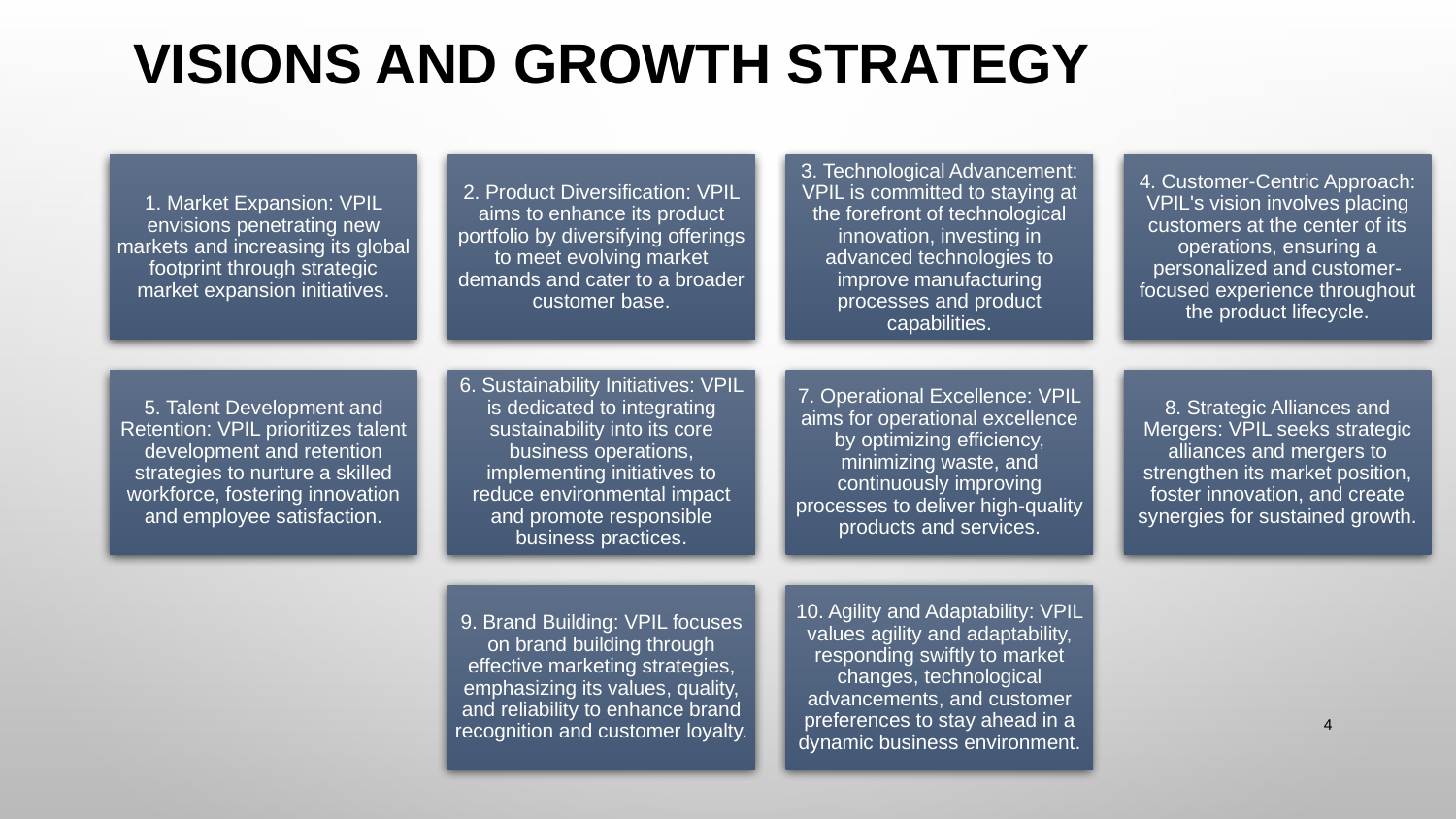

Visions and Growth Strategy
1. Market Expansion: VPIL envisions penetrating new markets and increasing its global footprint through strategic market expansion initiatives.
2. Product Diversification: VPIL aims to enhance its product portfolio by diversifying offerings to meet evolving market demands and cater to a broader customer base.
3. Technological Advancement: VPIL is committed to staying at the forefront of technological innovation, investing in advanced technologies to improve manufacturing processes and product capabilities.
4. Customer-Centric Approach: VPIL's vision involves placing customers at the center of its operations, ensuring a personalized and customer-focused experience throughout the product lifecycle.
5. Talent Development and Retention: VPIL prioritizes talent development and retention strategies to nurture a skilled workforce, fostering innovation and employee satisfaction.
6. Sustainability Initiatives: VPIL is dedicated to integrating sustainability into its core business operations, implementing initiatives to reduce environmental impact and promote responsible business practices.
7. Operational Excellence: VPIL aims for operational excellence by optimizing efficiency, minimizing waste, and continuously improving processes to deliver high-quality products and services.
8. Strategic Alliances and Mergers: VPIL seeks strategic alliances and mergers to strengthen its market position, foster innovation, and create synergies for sustained growth.
9. Brand Building: VPIL focuses on brand building through effective marketing strategies, emphasizing its values, quality, and reliability to enhance brand recognition and customer loyalty.
10. Agility and Adaptability: VPIL values agility and adaptability, responding swiftly to market changes, technological advancements, and customer preferences to stay ahead in a dynamic business environment.
4